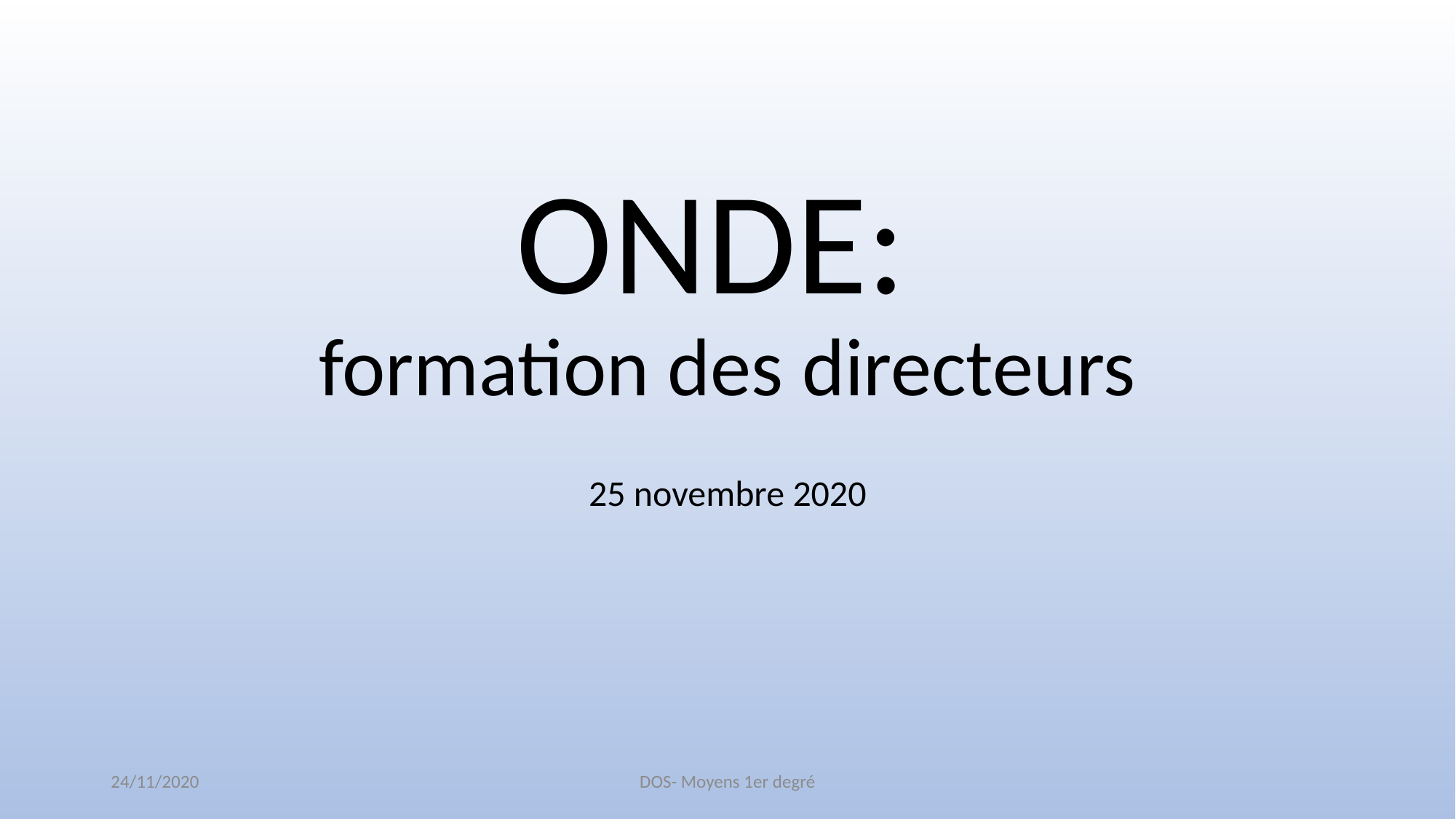

# ONDE: formation des directeurs
25 novembre 2020
24/11/2020
DOS- Moyens 1er degré